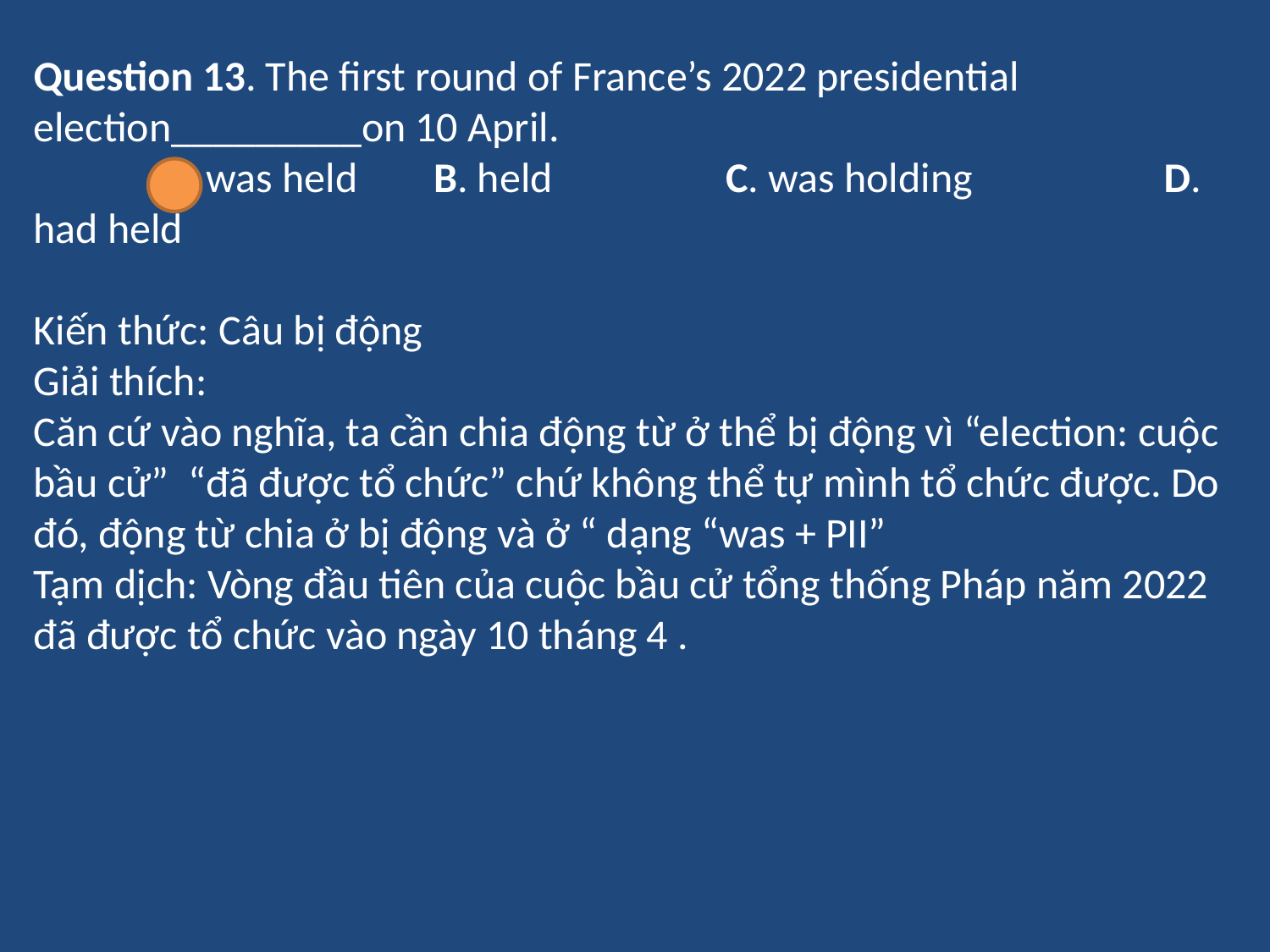

Question 13. The first round of France’s 2022 presidential election_________on 10 April.
	A. was held	  B. held	      C. was holding 	            D.  had held

Kiến thức: Câu bị động
Giải thích:
Căn cứ vào nghĩa, ta cần chia động từ ở thể bị động vì “election: cuộc bầu cử”  “đã được tổ chức” chứ không thể tự mình tổ chức được. Do đó, động từ chia ở bị động và ở “ dạng “was + PII”
Tạm dịch: Vòng đầu tiên của cuộc bầu cử tổng thống Pháp năm 2022 đã được tổ chức vào ngày 10 tháng 4 .